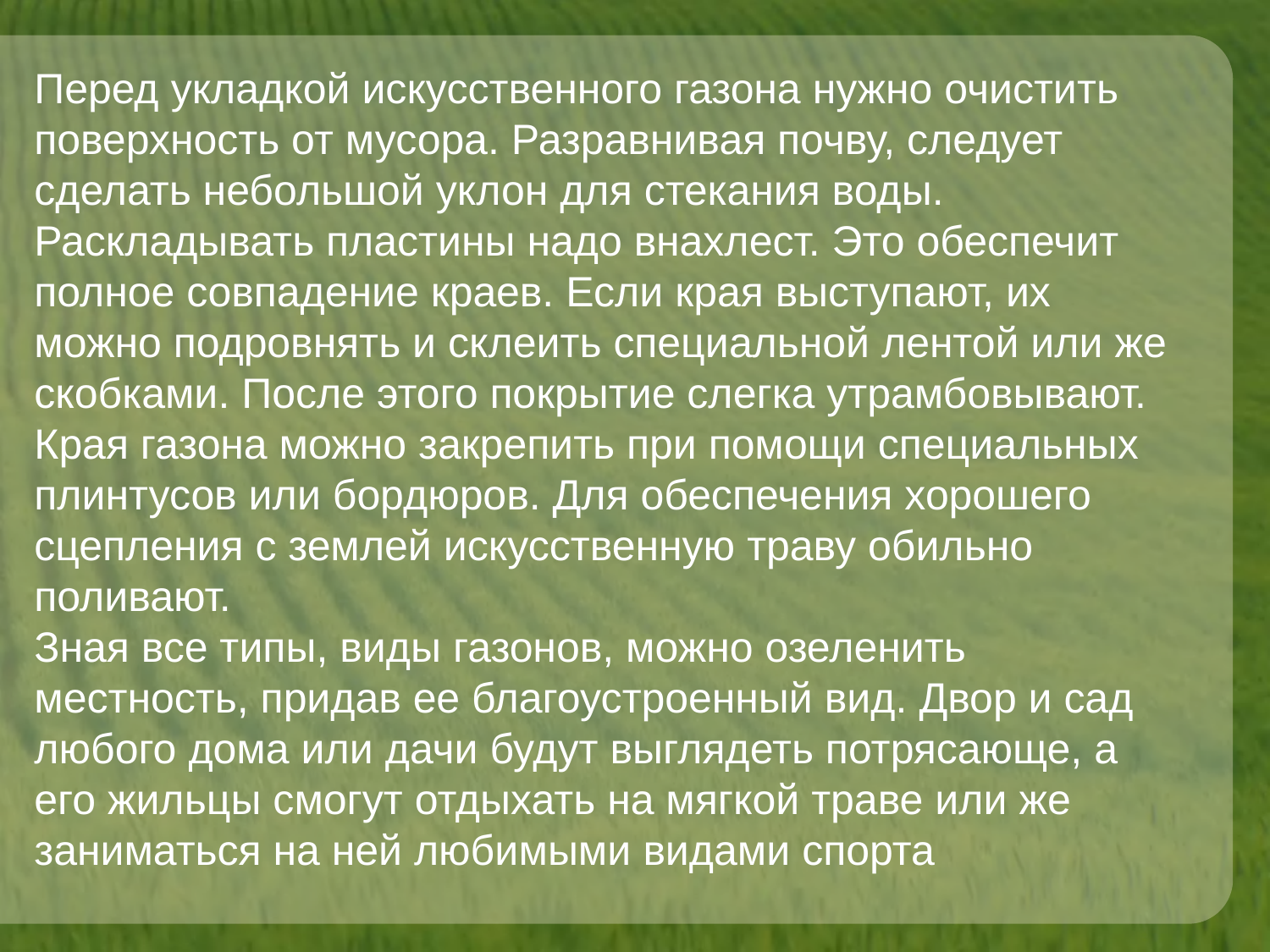

Перед укладкой искусственного газона нужно очистить поверхность от мусора. Разравнивая почву, следует сделать небольшой уклон для стекания воды. Раскладывать пластины надо внахлест. Это обеспечит полное совпадение краев. Если края выступают, их можно подровнять и склеить специальной лентой или же скобками. После этого покрытие слегка утрамбовывают. Края газона можно закрепить при помощи специальных плинтусов или бордюров. Для обеспечения хорошего сцепления с землей искусственную траву обильно поливают.
Зная все типы, виды газонов, можно озеленить местность, придав ее благоустроенный вид. Двор и сад любого дома или дачи будут выглядеть потрясающе, а его жильцы смогут отдыхать на мягкой траве или же заниматься на ней любимыми видами спорта